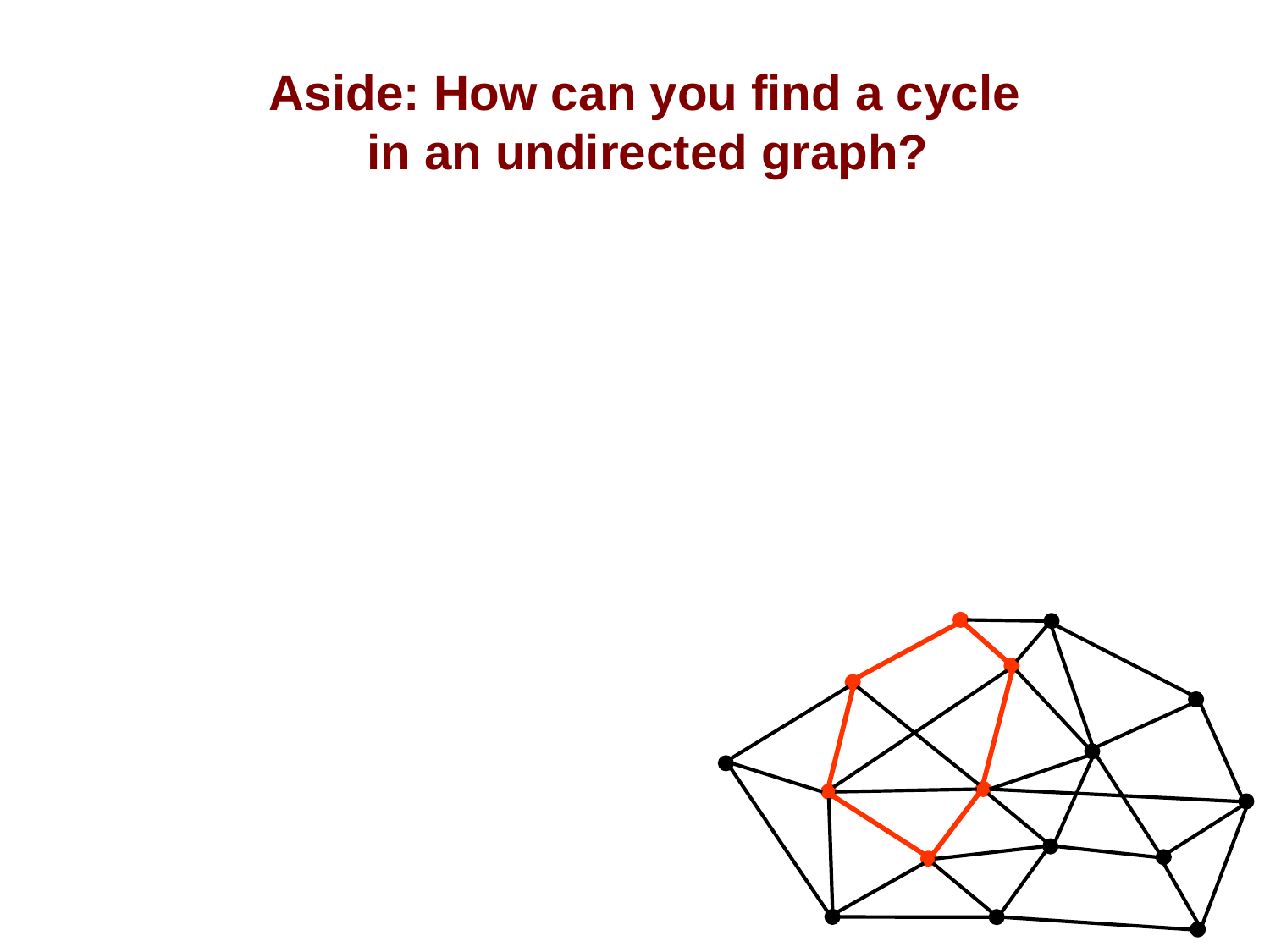

# Aside: How can you find a cycle in an undirected graph?